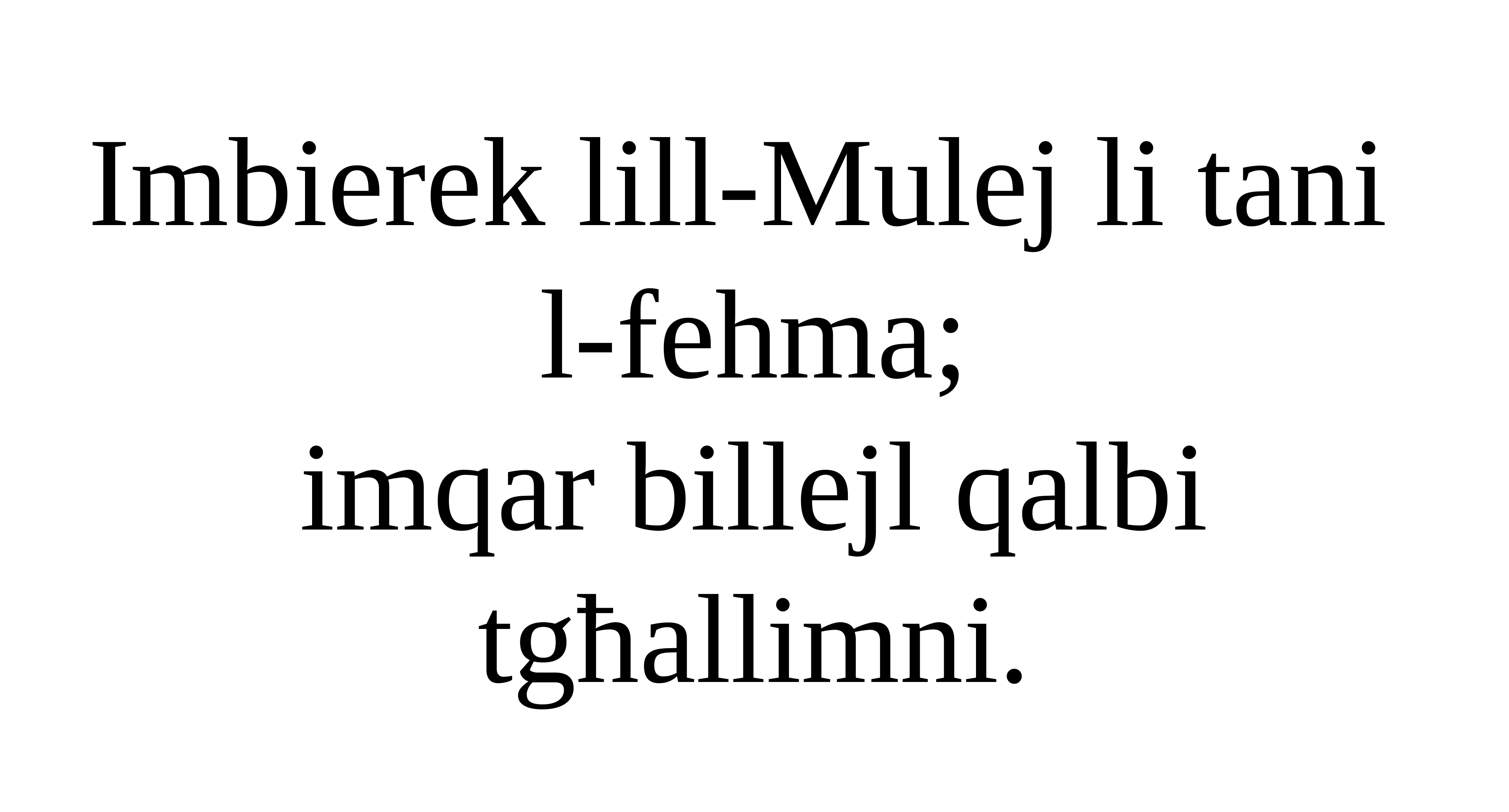

Imbierek lill-Mulej li tani
l-fehma;
imqar billejl qalbi tgħallimni.
Salm Responsorjali
Salm Responsorjali